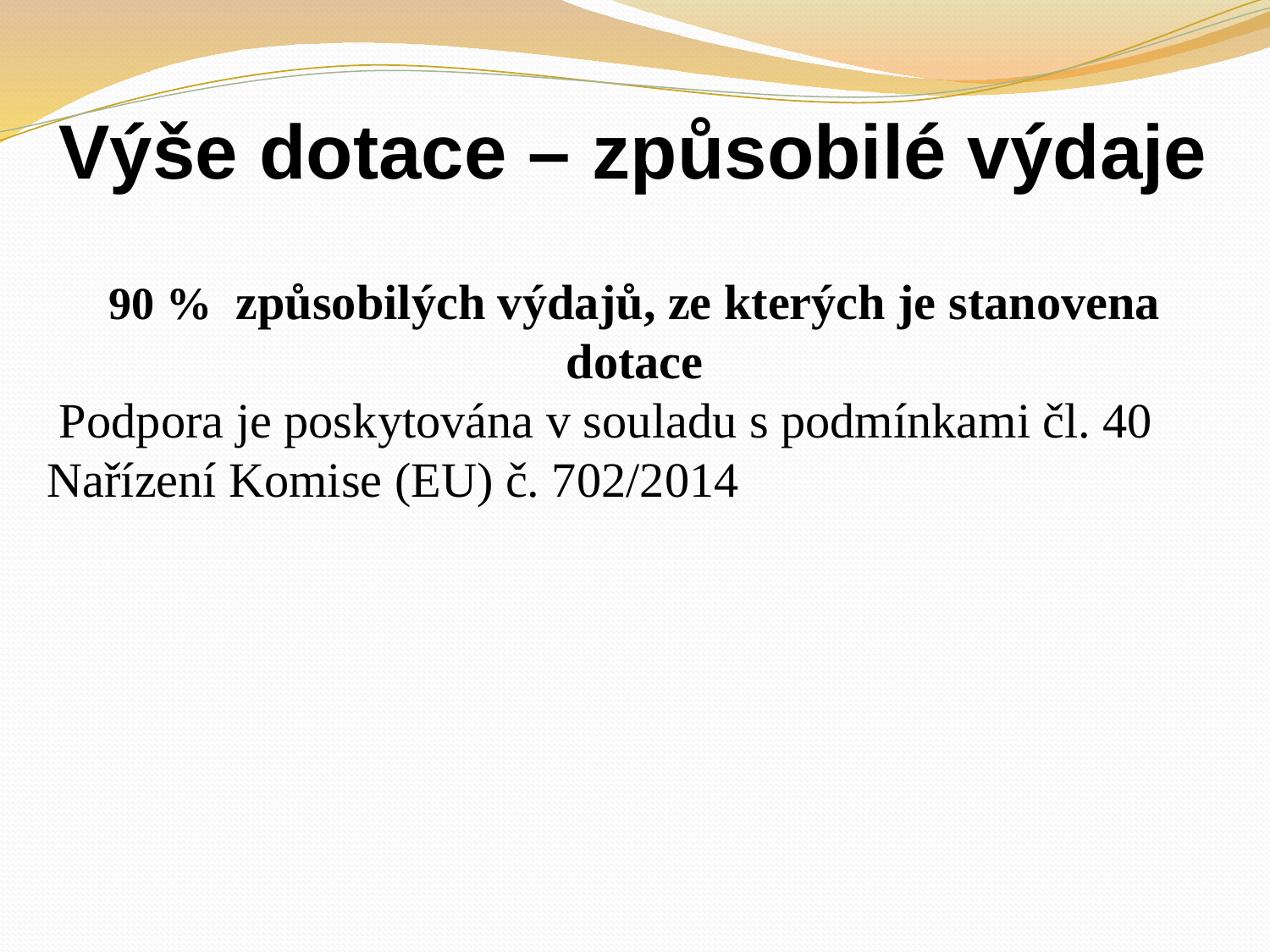

# Výše dotace – způsobilé výdaje

90 %  způsobilých výdajů, ze kterých je stanovena dotace
 Podpora je poskytována v souladu s podmínkami čl. 40   Nařízení Komise (EU) č. 702/2014